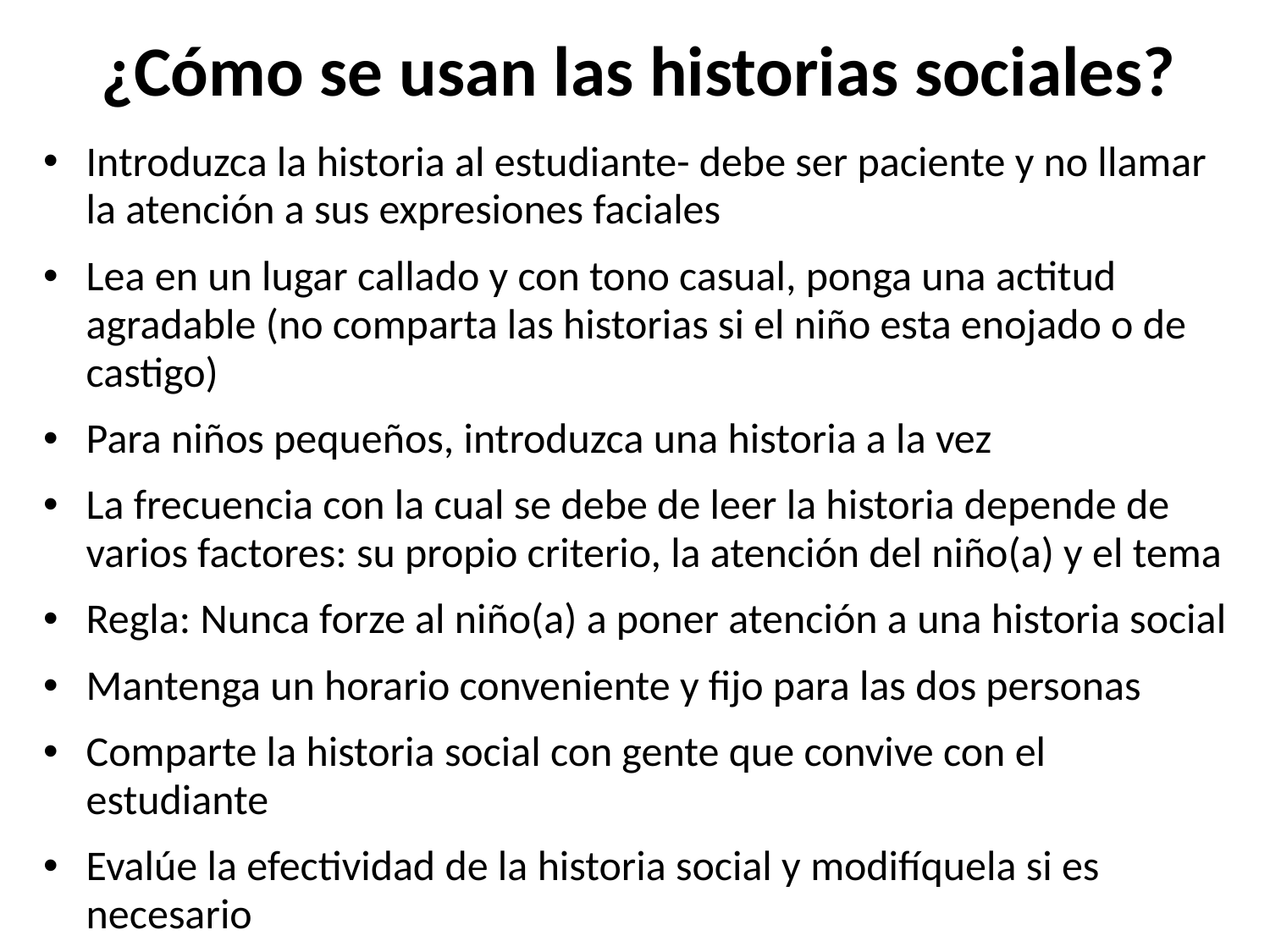

# ¿Cómo se usan las historias sociales?
Introduzca la historia al estudiante- debe ser paciente y no llamar la atención a sus expresiones faciales
Lea en un lugar callado y con tono casual, ponga una actitud agradable (no comparta las historias si el niño esta enojado o de castigo)
Para niños pequeños, introduzca una historia a la vez
La frecuencia con la cual se debe de leer la historia depende de varios factores: su propio criterio, la atención del niño(a) y el tema
Regla: Nunca forze al niño(a) a poner atención a una historia social
Mantenga un horario conveniente y fijo para las dos personas
Comparte la historia social con gente que convive con el estudiante
Evalúe la efectividad de la historia social y modifíquela si es necesario